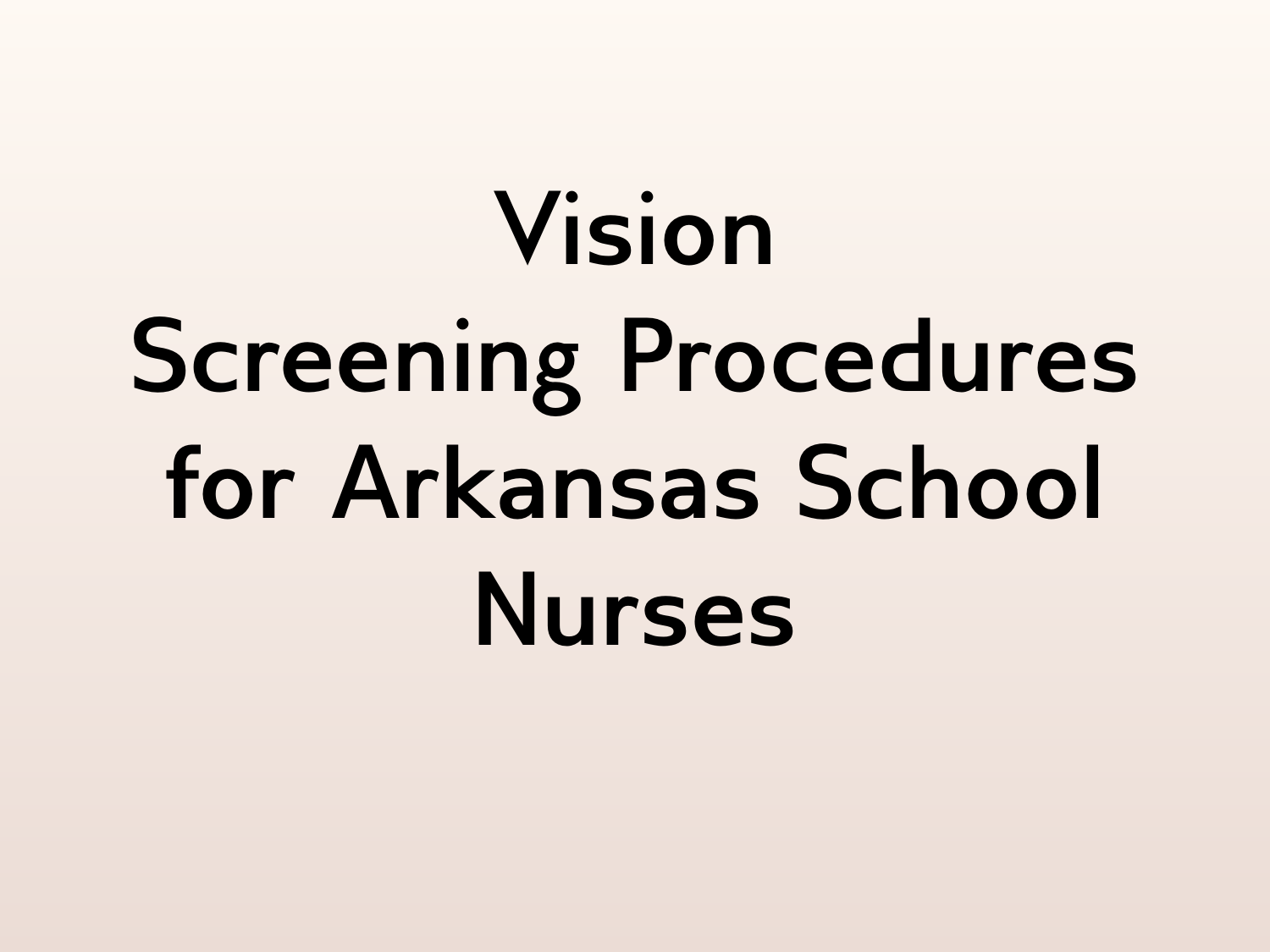

Vision
Screening Procedures for Arkansas School Nurses